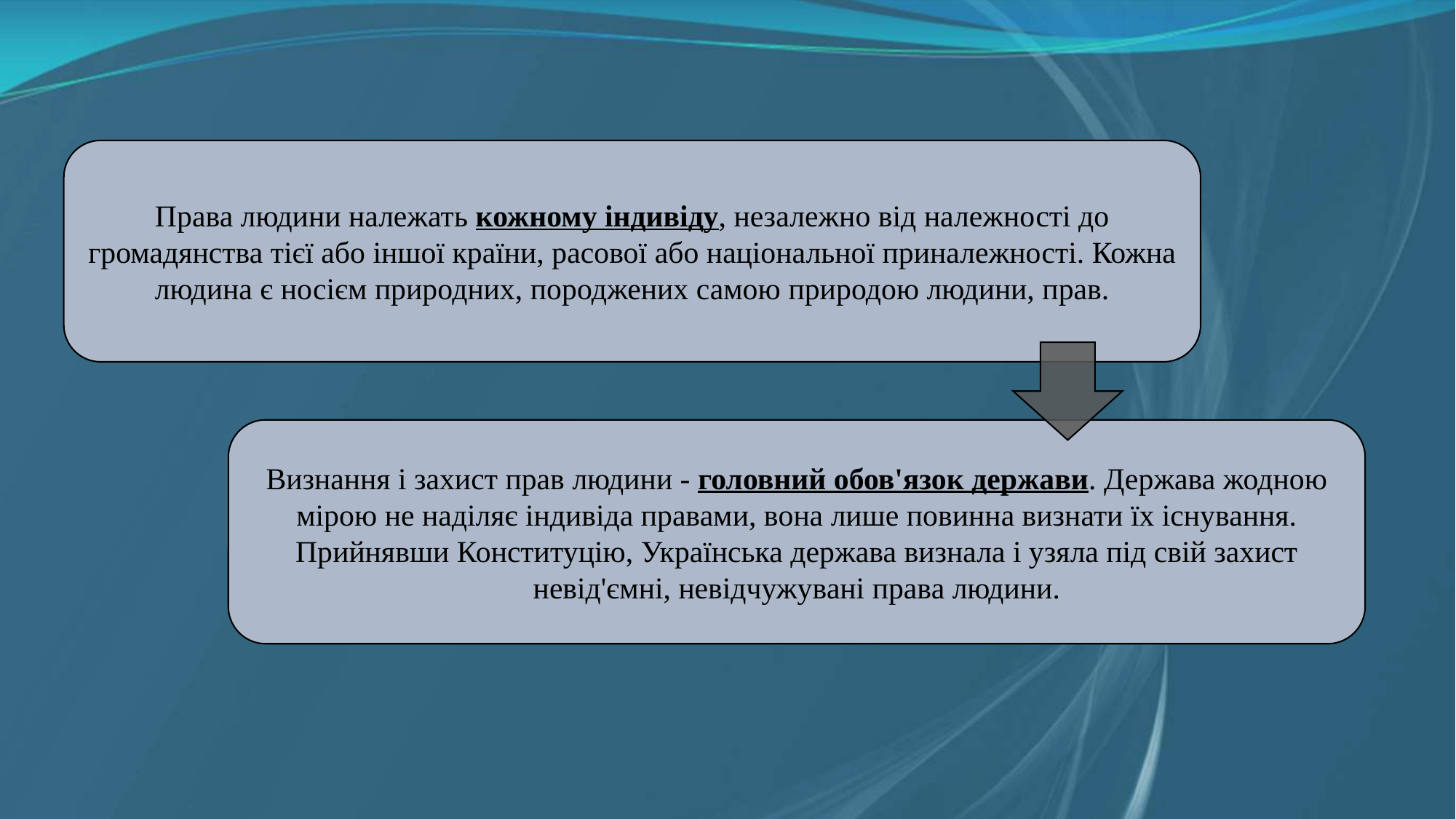

Права людини належать кожному індивіду, незалежно від належності до громадянства тієї або іншої країни, расової або національної приналежності. Кожна людина є носієм природних, породжених самою природою людини, прав.

Визнання і захист прав людини - головний обов'язок держави. Держава жодною мірою не наділяє індивіда правами, вона лише повинна визнати їх існування. Прийнявши Конституцію, Українська держава визнала і узяла під свій захист невід'ємні, невідчужувані права людини.